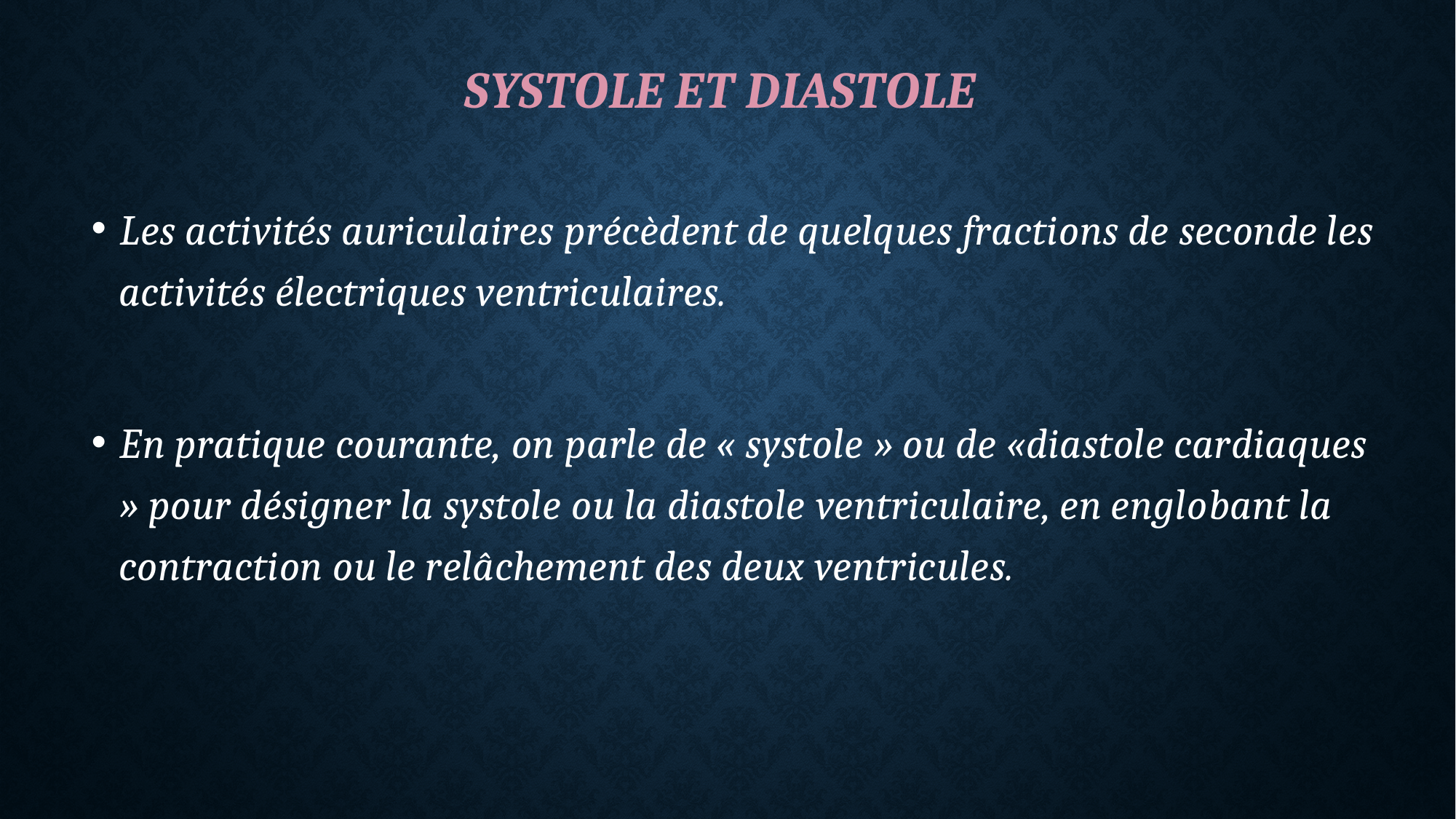

# Systole et diastole

Les activités auriculaires précèdent de quelques fractions de seconde les activités électriques ventriculaires.

En pratique courante, on parle de « systole » ou de «diastole cardiaques » pour désigner la systole ou la diastole ventriculaire, en englobant la contraction ou le relâchement des deux ventricules.